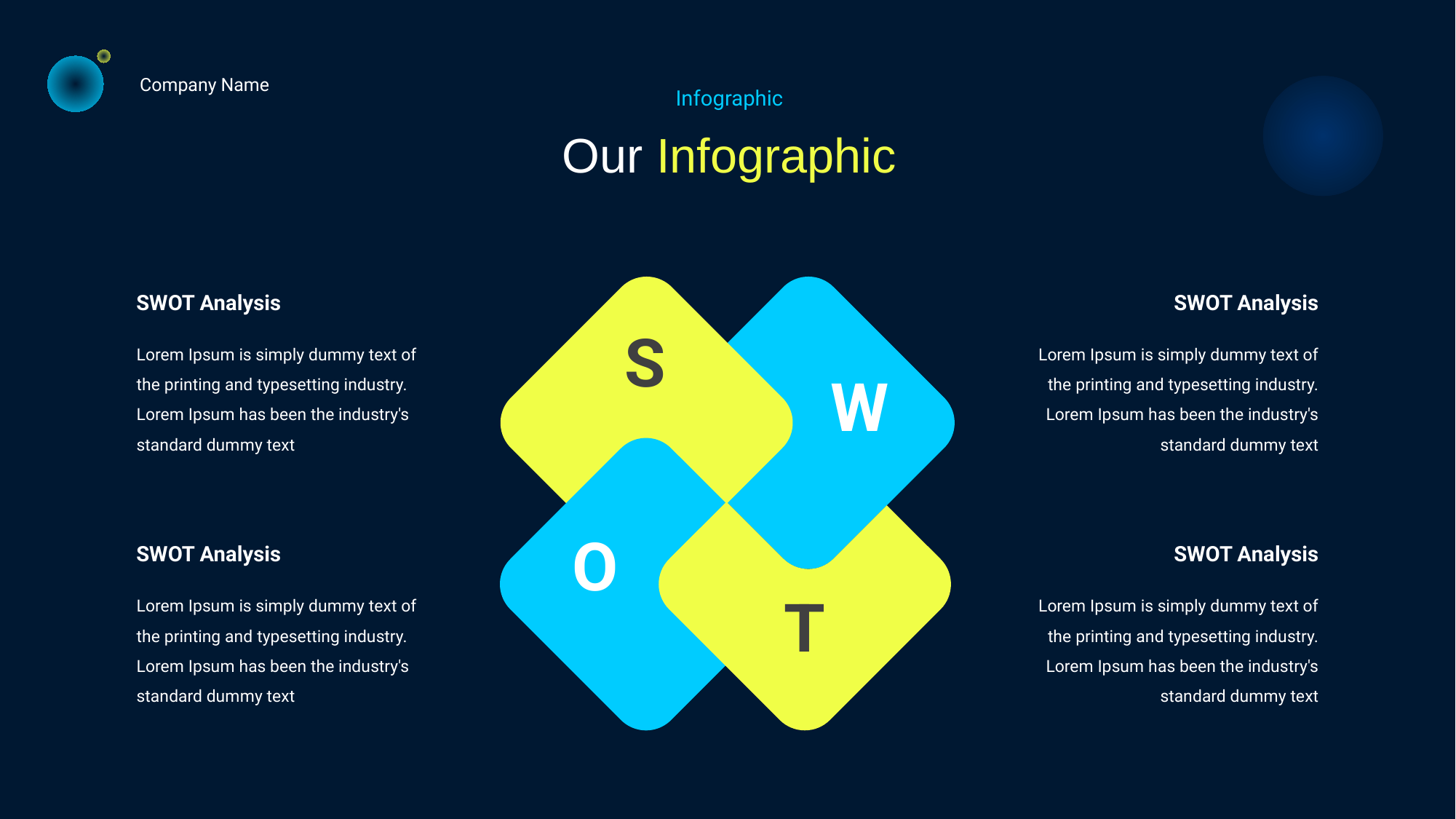

Company Name

Infographic
Our Infographic
SWOT Analysis
SWOT Analysis

S
W

O
T
Lorem Ipsum is simply dummy text of the printing and typesetting industry. Lorem Ipsum has been the industry's standard dummy text
Lorem Ipsum is simply dummy text of the printing and typesetting industry. Lorem Ipsum has been the industry's standard dummy text
SWOT Analysis
SWOT Analysis
Lorem Ipsum is simply dummy text of the printing and typesetting industry. Lorem Ipsum has been the industry's standard dummy text
Lorem Ipsum is simply dummy text of the printing and typesetting industry. Lorem Ipsum has been the industry's standard dummy text